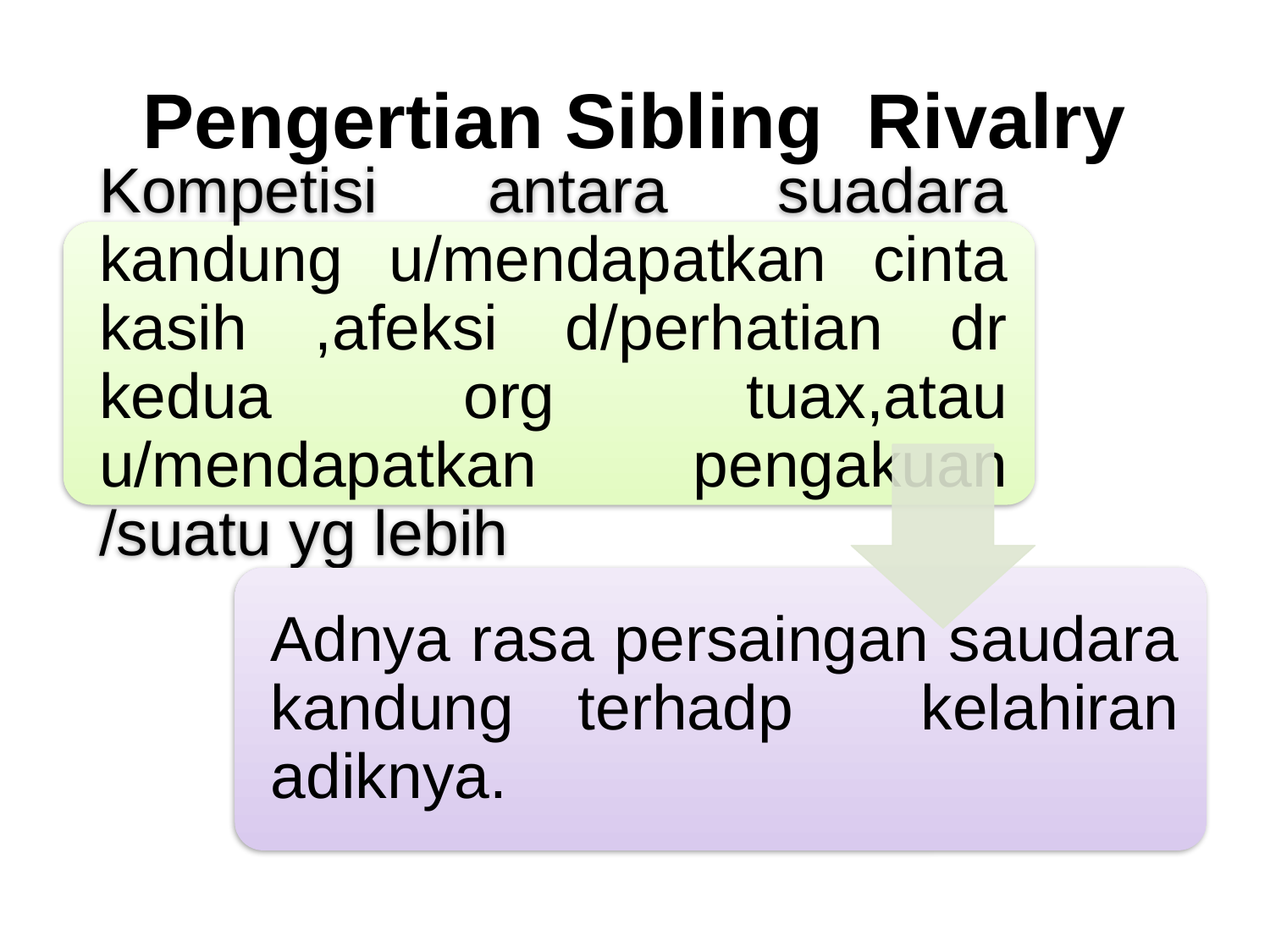

# Pengertian Sibling  Rivalry
Kompetisi antara suadara kandung u/mendapatkan cinta kasih ,afeksi d/perhatian dr kedua org tuax,atau u/mendapatkan pengakuan /suatu yg lebih
Adnya rasa persaingan saudara kandung terhadp  kelahiran adiknya.